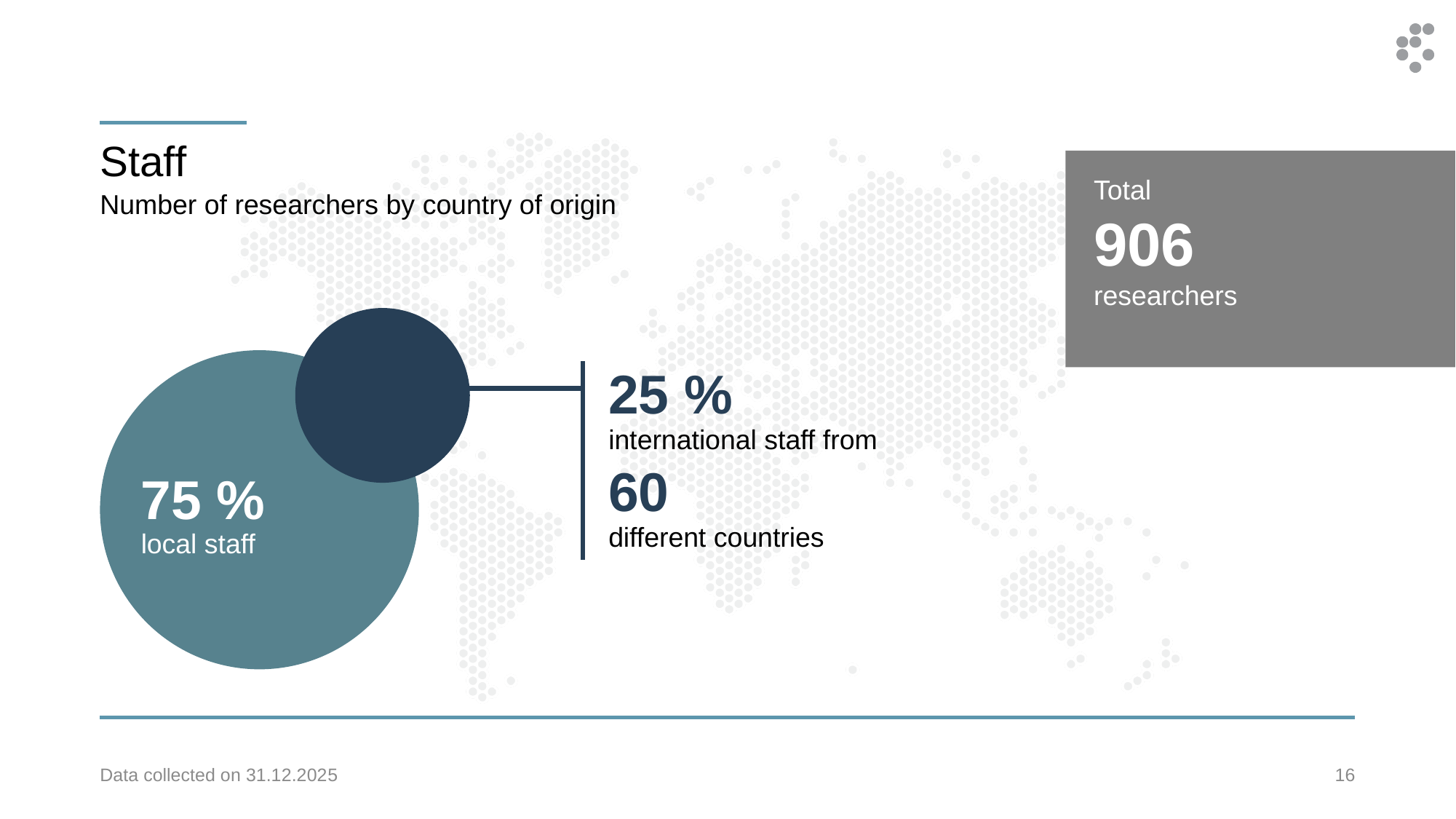

# Staff

Total
906
researchers
Number of researchers by country of origin

25 %
international staff from
60
different countries
75 %
local staff
Data collected on 31.12.2025
16